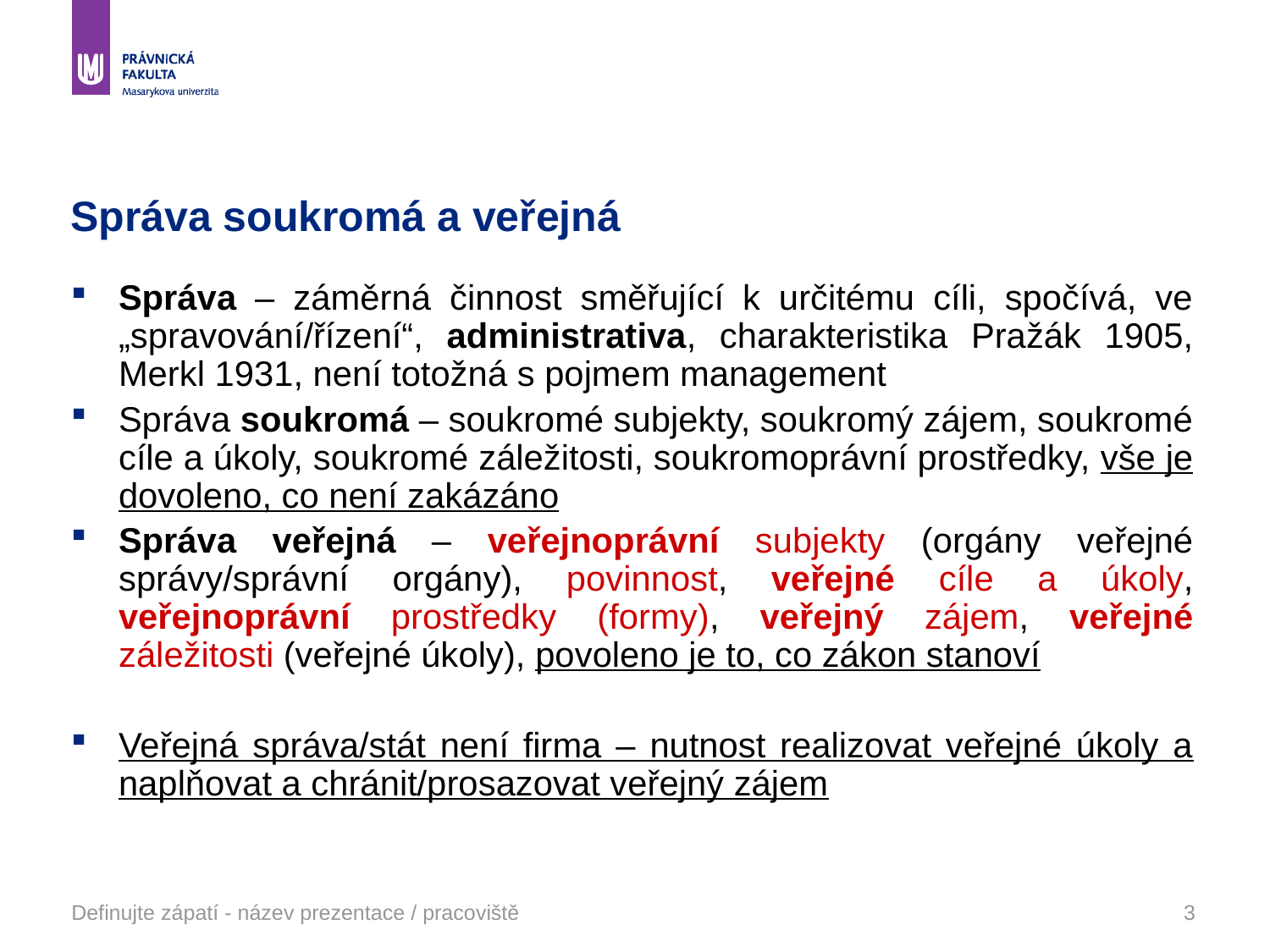

# Správa soukromá a veřejná
Správa – záměrná činnost směřující k určitému cíli, spočívá, ve „spravování/řízení“, administrativa, charakteristika Pražák 1905, Merkl 1931, není totožná s pojmem management
Správa soukromá – soukromé subjekty, soukromý zájem, soukromé cíle a úkoly, soukromé záležitosti, soukromoprávní prostředky, vše je dovoleno, co není zakázáno
Správa veřejná – veřejnoprávní subjekty (orgány veřejné správy/správní orgány), povinnost, veřejné cíle a úkoly, veřejnoprávní prostředky (formy), veřejný zájem, veřejné záležitosti (veřejné úkoly), povoleno je to, co zákon stanoví

Veřejná správa/stát není firma – nutnost realizovat veřejné úkoly a naplňovat a chránit/prosazovat veřejný zájem

Definujte zápatí - název prezentace / pracoviště
3